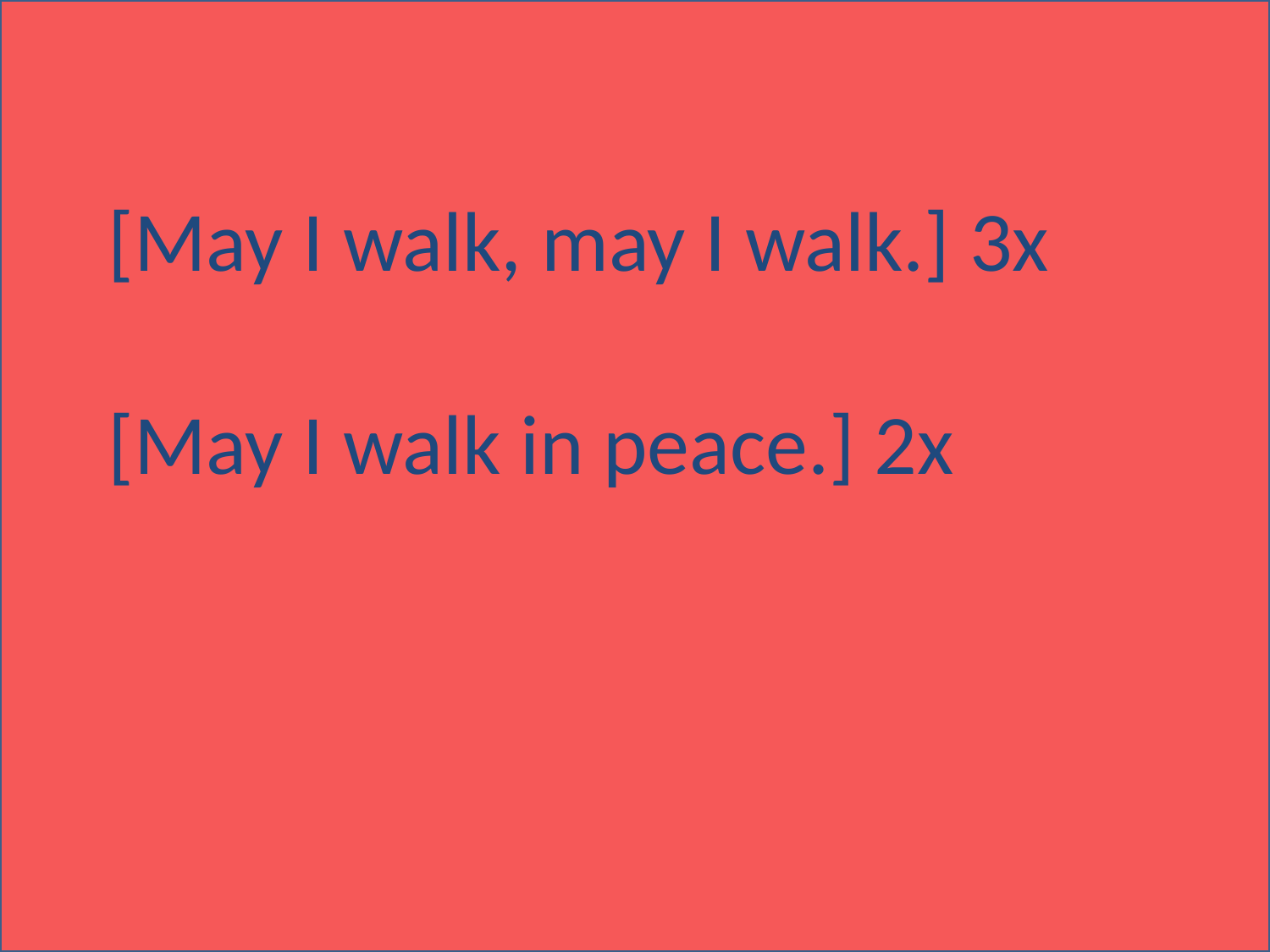

[May I walk, may I walk.] 3x

[May I walk in peace.] 2x